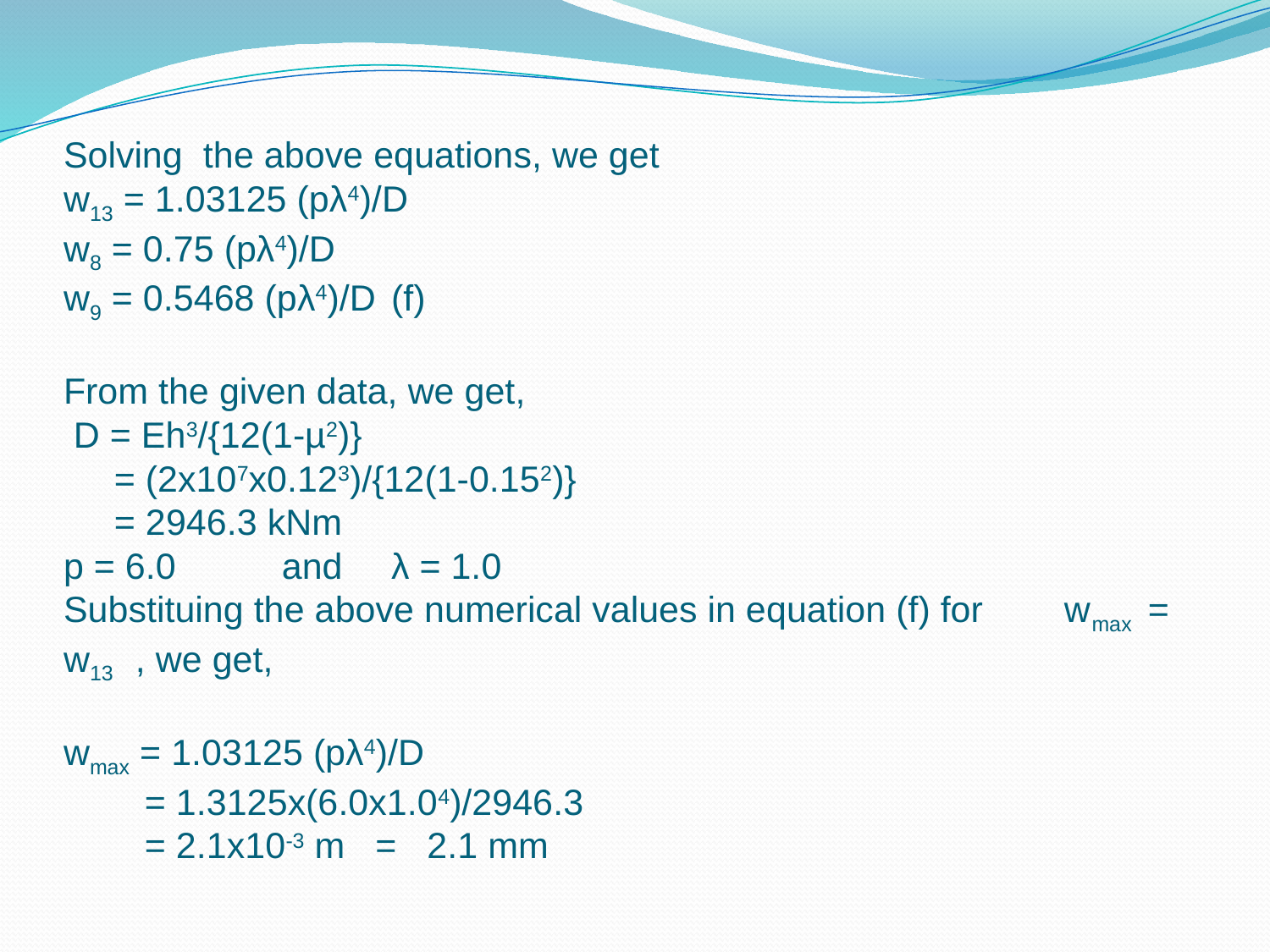

# Solving  the above equations, we get w13 = 1.03125 (pλ4)/D w8 = 0.75 (pλ4)/D w9 = 0.5468 (pλ4)/D						(f) From the given data, we get, D = Eh3/{12(1-µ2)} = (2x107x0.123)/{12(1-0.152)} = 2946.3 kNm p = 6.0 	and	λ = 1.0 Substituing the above numerical values in equation (f) for        wmax  = w13   , we get, wmax = 1.03125 (pλ4)/D = 1.3125x(6.0x1.04)/2946.3 = 2.1x10-3 m   =   2.1 mm